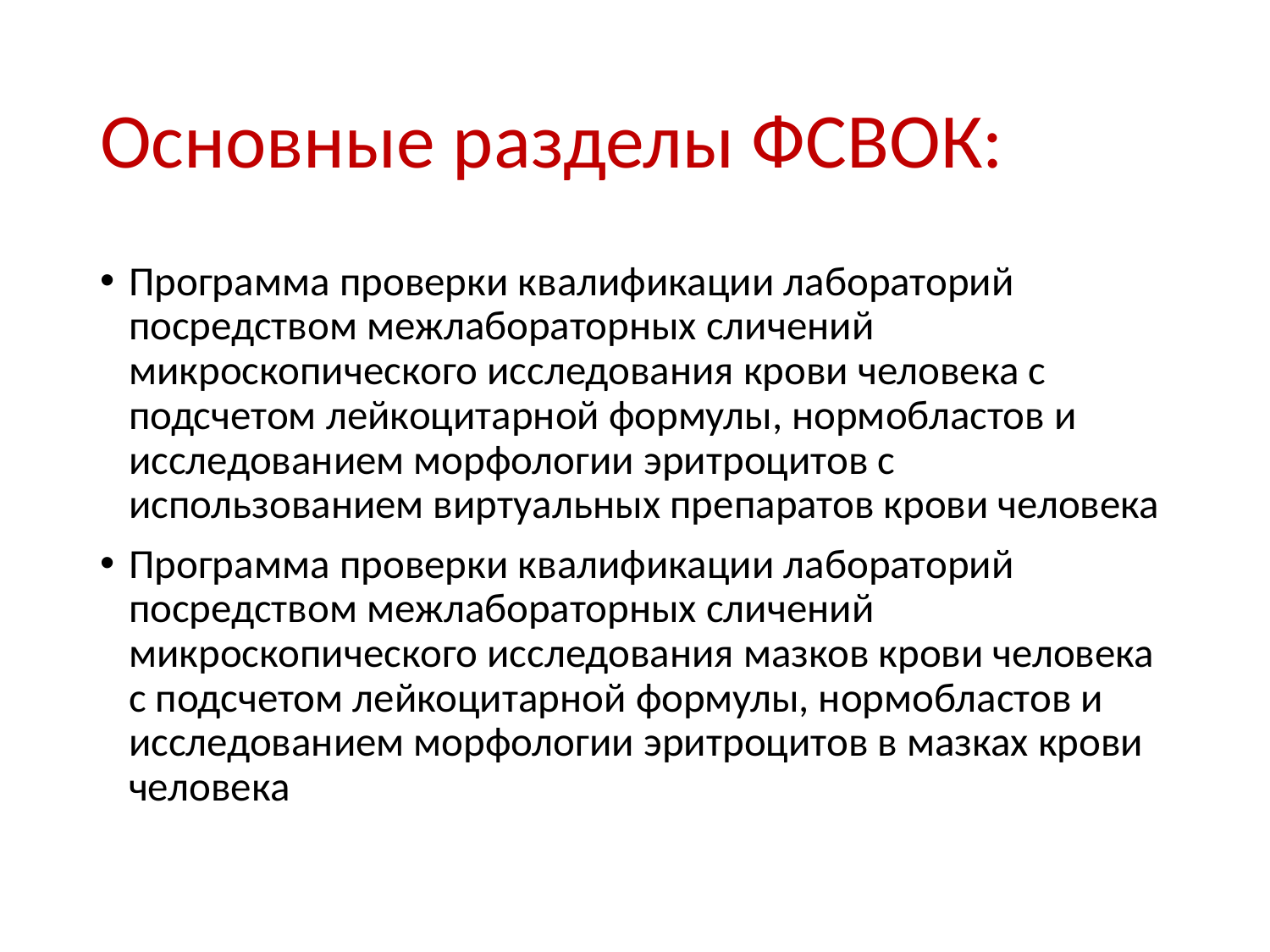

# Основные разделы ФСВОК:
Программа проверки квалификации лабораторий посредством межлабораторных сличений микроскопического исследования крови человека с подсчетом лейкоцитарной формулы, нормобластов и исследованием морфологии эритроцитов с использованием виртуальных препаратов крови человека
Программа проверки квалификации лабораторий посредством межлабораторных сличений микроскопического исследования мазков крови человека с подсчетом лейкоцитарной формулы, нормобластов и исследованием морфологии эритроцитов в мазках крови человека